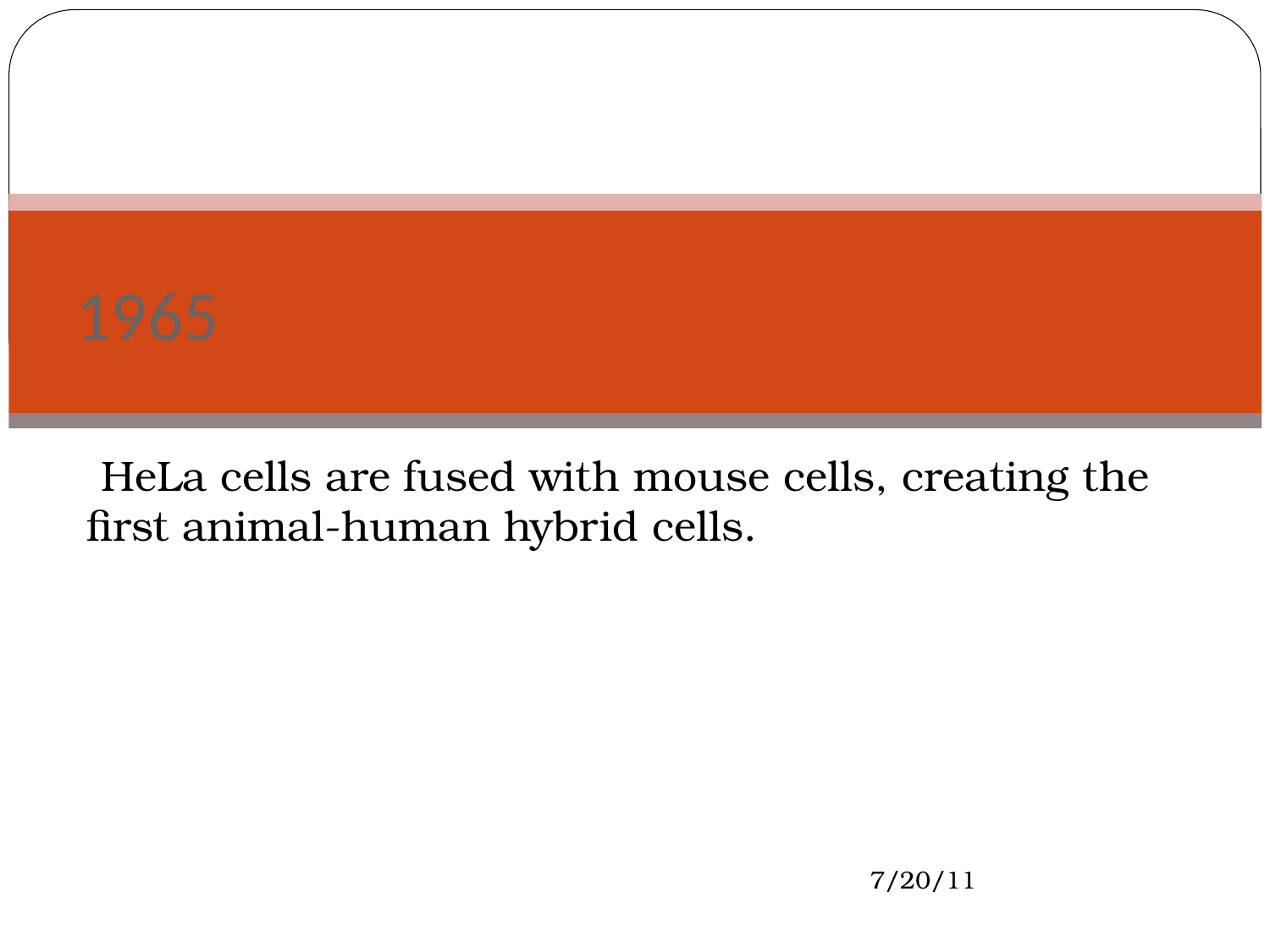

# 1965
 HeLa cells are fused with mouse cells, creating the first animal-human hybrid cells.
7/20/11